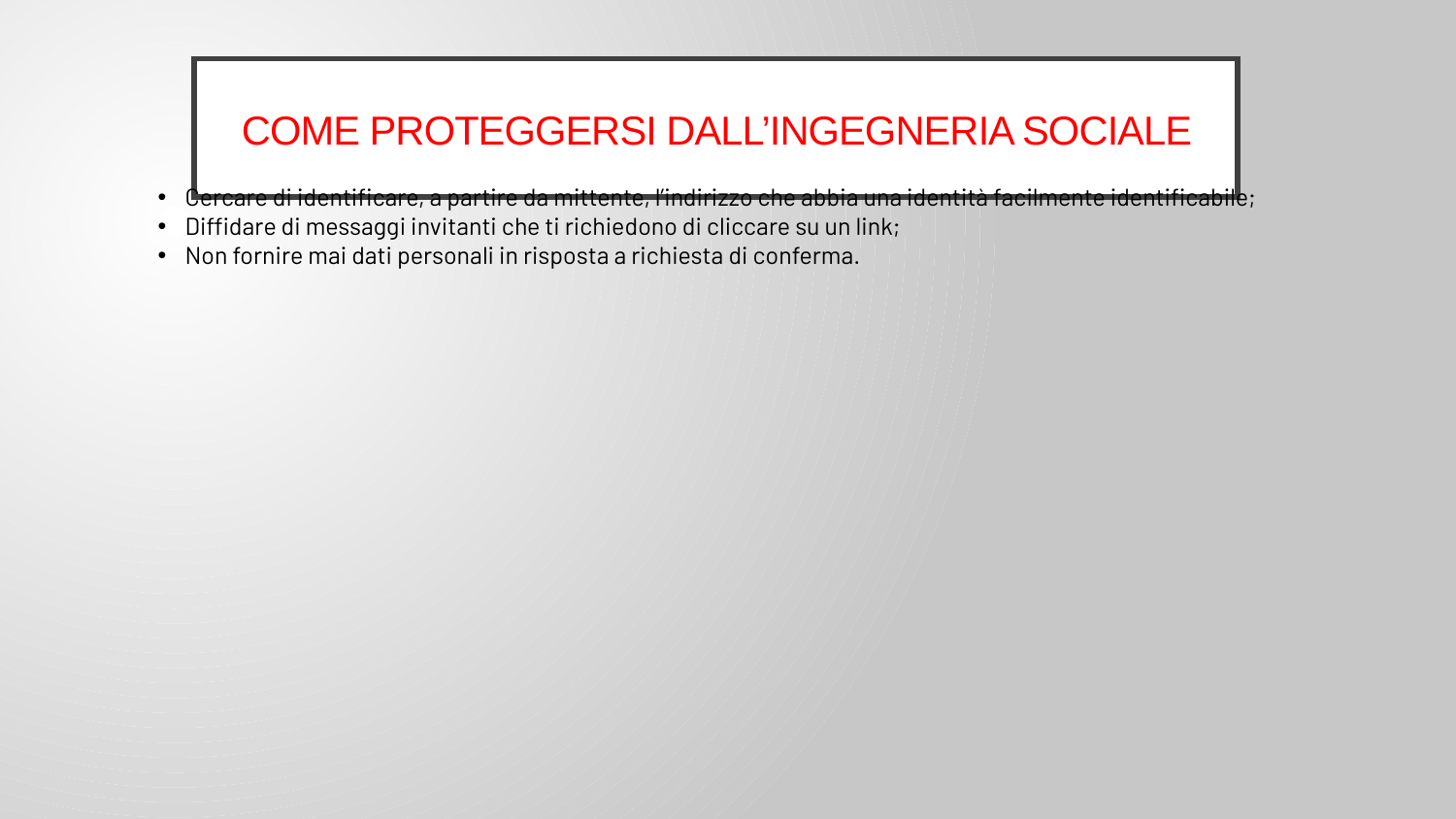

# Come proteggersi dall’ingegneria sociale
Cercare di identificare, a partire da mittente, l’indirizzo che abbia una identità facilmente identificabile;
Diffidare di messaggi invitanti che ti richiedono di cliccare su un link;
Non fornire mai dati personali in risposta a richiesta di conferma.